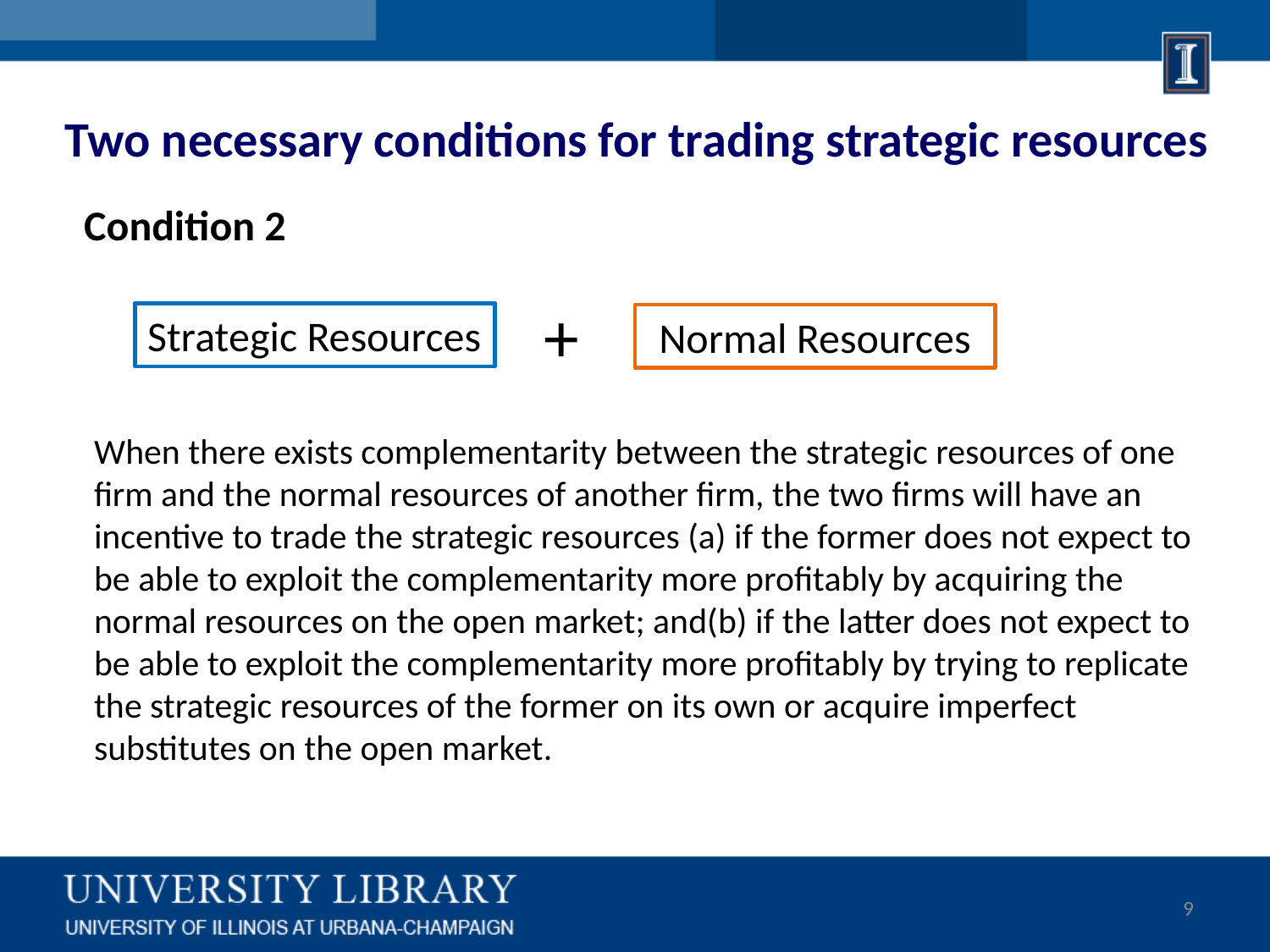

Two necessary conditions for trading strategic resources
Condition 2
+
Strategic Resources
Normal Resources
When there exists complementarity between the strategic resources of one firm and the normal resources of another firm, the two firms will have an incentive to trade the strategic resources (a) if the former does not expect to be able to exploit the complementarity more profitably by acquiring the normal resources on the open market; and(b) if the latter does not expect to be able to exploit the complementarity more profitably by trying to replicate the strategic resources of the former on its own or acquire imperfect substitutes on the open market.
9